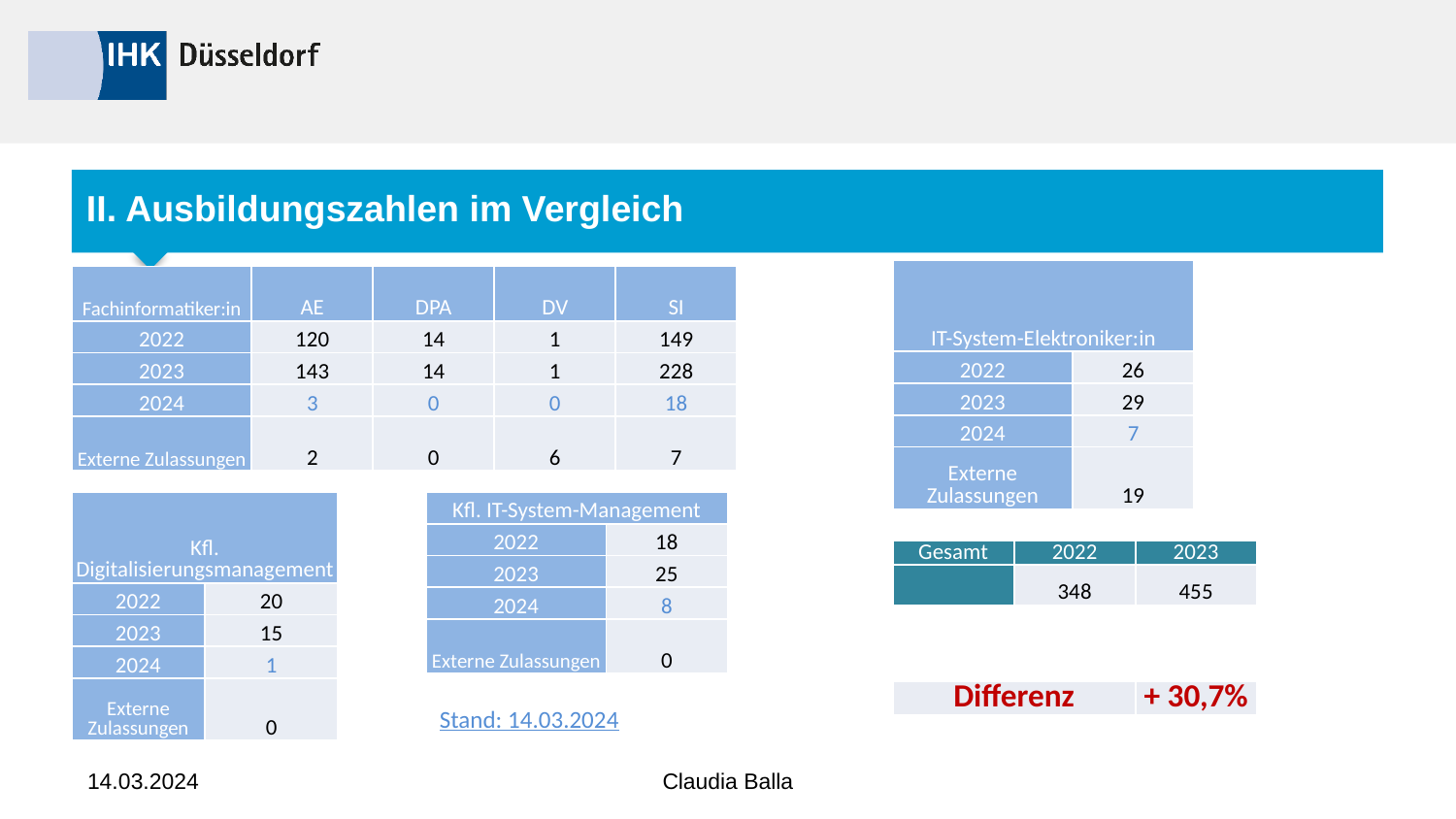

#
II. Ausbildungszahlen im Vergleich
| IT-System-Elektroniker:in |  |
| --- | --- |
| 2022 | 26 |
| 2023 | 29 |
| 2024 | 7 |
| Externe Zulassungen | 19 |
| Fachinformatiker:in | AE | DPA | DV | SI |
| --- | --- | --- | --- | --- |
| 2022 | 120 | 14 | 1 | 149 |
| 2023 | 143 | 14 | 1 | 228 |
| 2024 | 3 | 0 | 0 | 18 |
| Externe Zulassungen | 2 | 0 | 6 | 7 |
| Kfl. Digitalisierungsmanagement |  |
| --- | --- |
| 2022 | 20 |
| 2023 | 15 |
| 2024 | 1 |
| Externe Zulassungen | 0 |
| Kfl. IT-System-Management |  |
| --- | --- |
| 2022 | 18 |
| 2023 | 25 |
| 2024 | 8 |
| Externe Zulassungen | 0 |
| Gesamt | 2022 | 2023 |
| --- | --- | --- |
|  | 348 | 455 |
|  |  |  |
| Differenz |  | + 30,7% |
Stand: 14.03.2024
14.03.2024
Claudia Balla